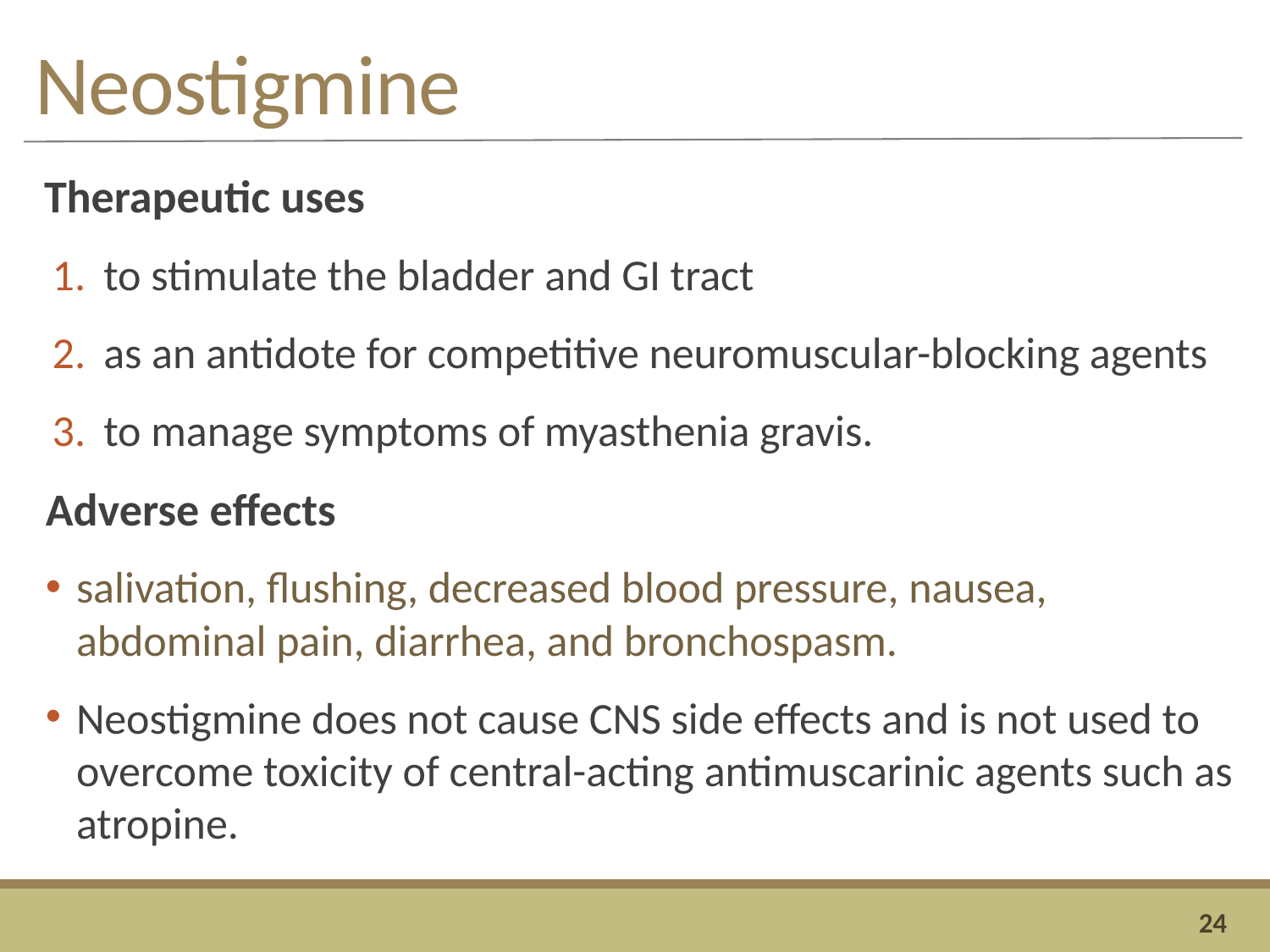

# Neostigmine
Therapeutic uses
to stimulate the bladder and GI tract
as an antidote for competitive neuromuscular-blocking agents
to manage symptoms of myasthenia gravis.
Adverse effects
salivation, flushing, decreased blood pressure, nausea, abdominal pain, diarrhea, and bronchospasm.
Neostigmine does not cause CNS side effects and is not used to overcome toxicity of central-acting antimuscarinic agents such as atropine.

24